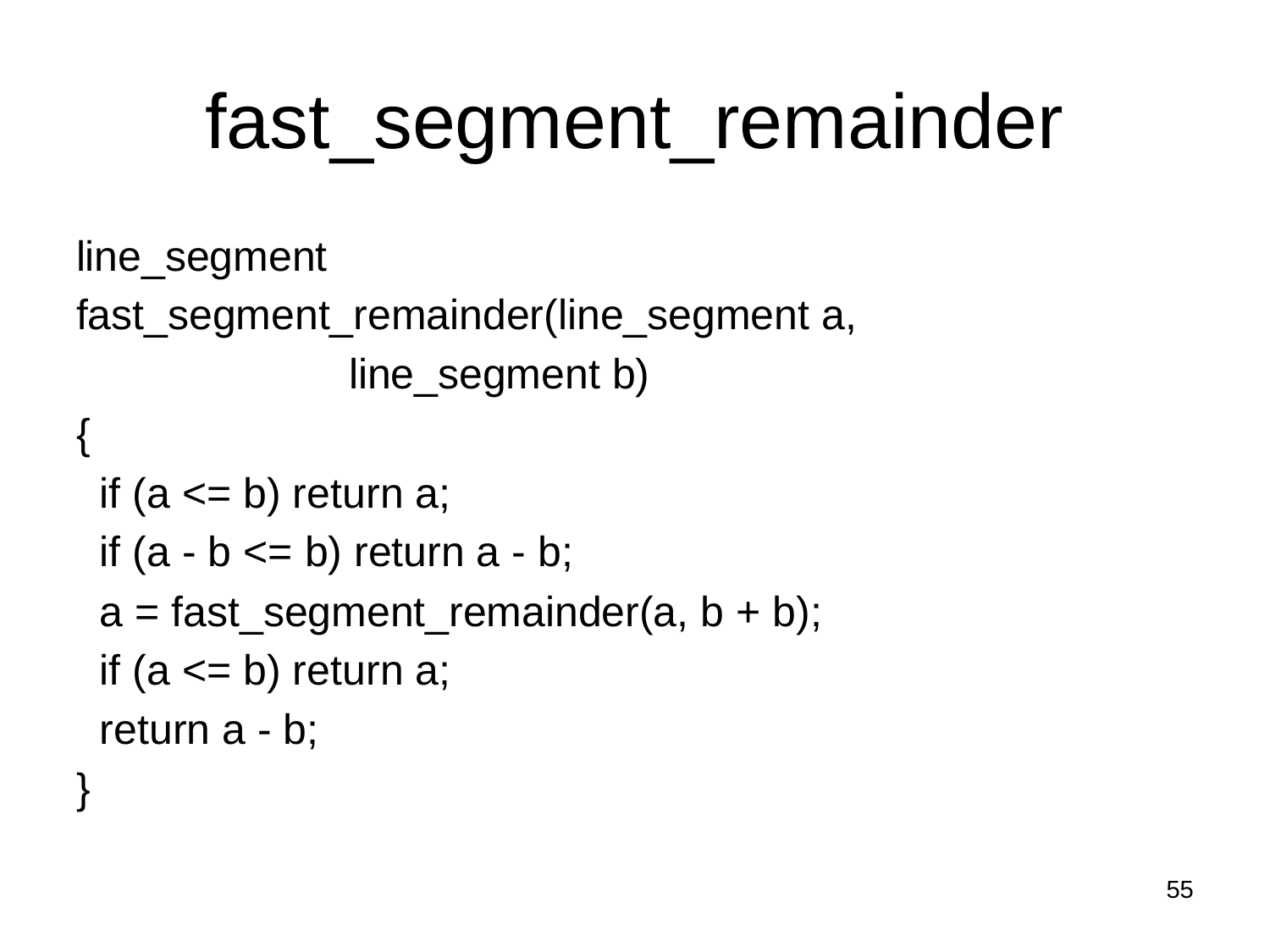

# fast_segment_remainder
line_segment
fast_segment_remainder(line_segment a,
                       line_segment b)
{
  if (a <= b) return a;
  if (a - b <= b) return a - b;
  a = fast_segment_remainder(a, b + b);
  if (a <= b) return a;
  return a - b;
}

55